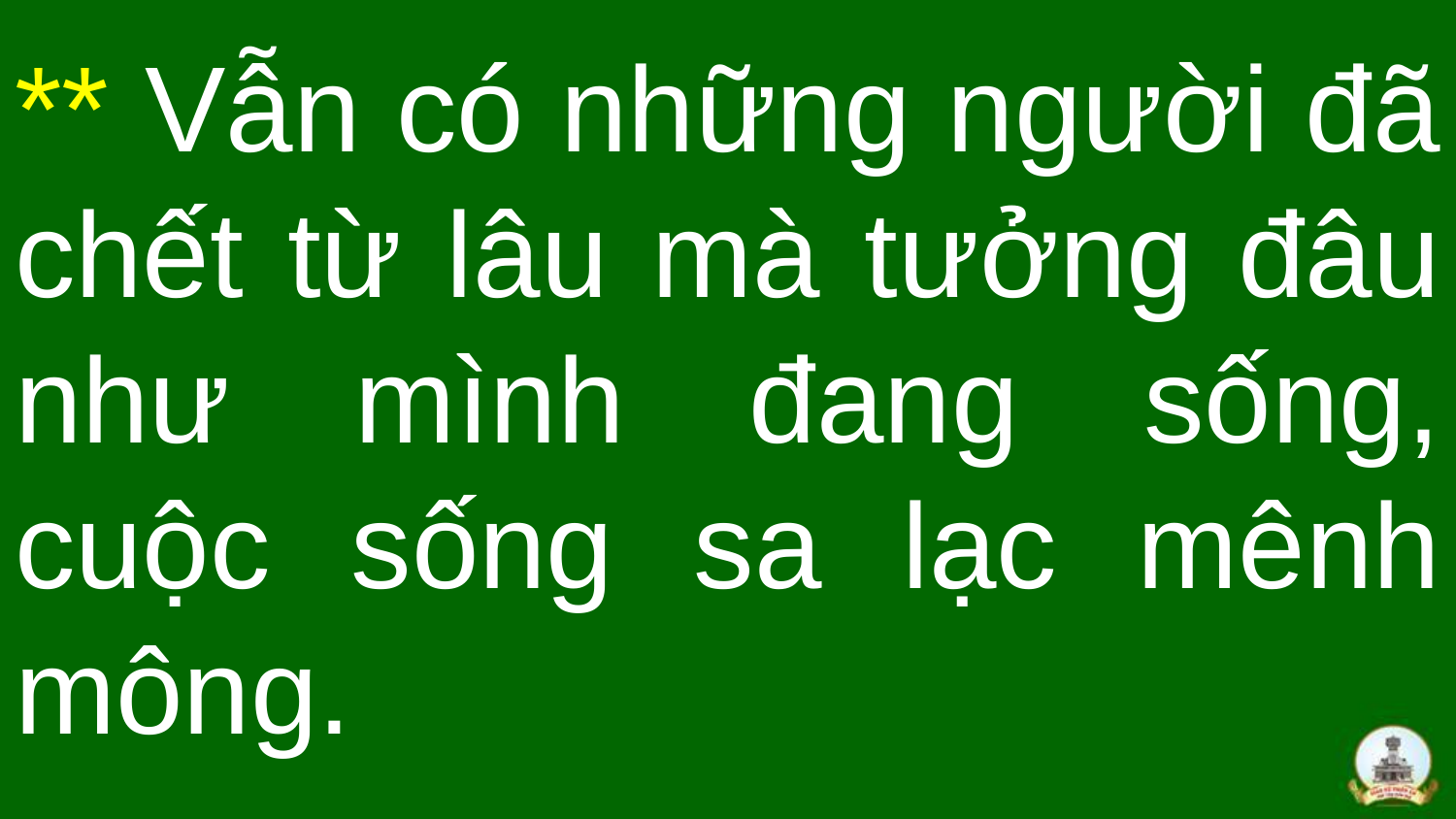

# ** Vẫn có những người đã chết từ lâu mà tưởng đâu như mình đang sống, cuộc sống sa lạc mênh mông.